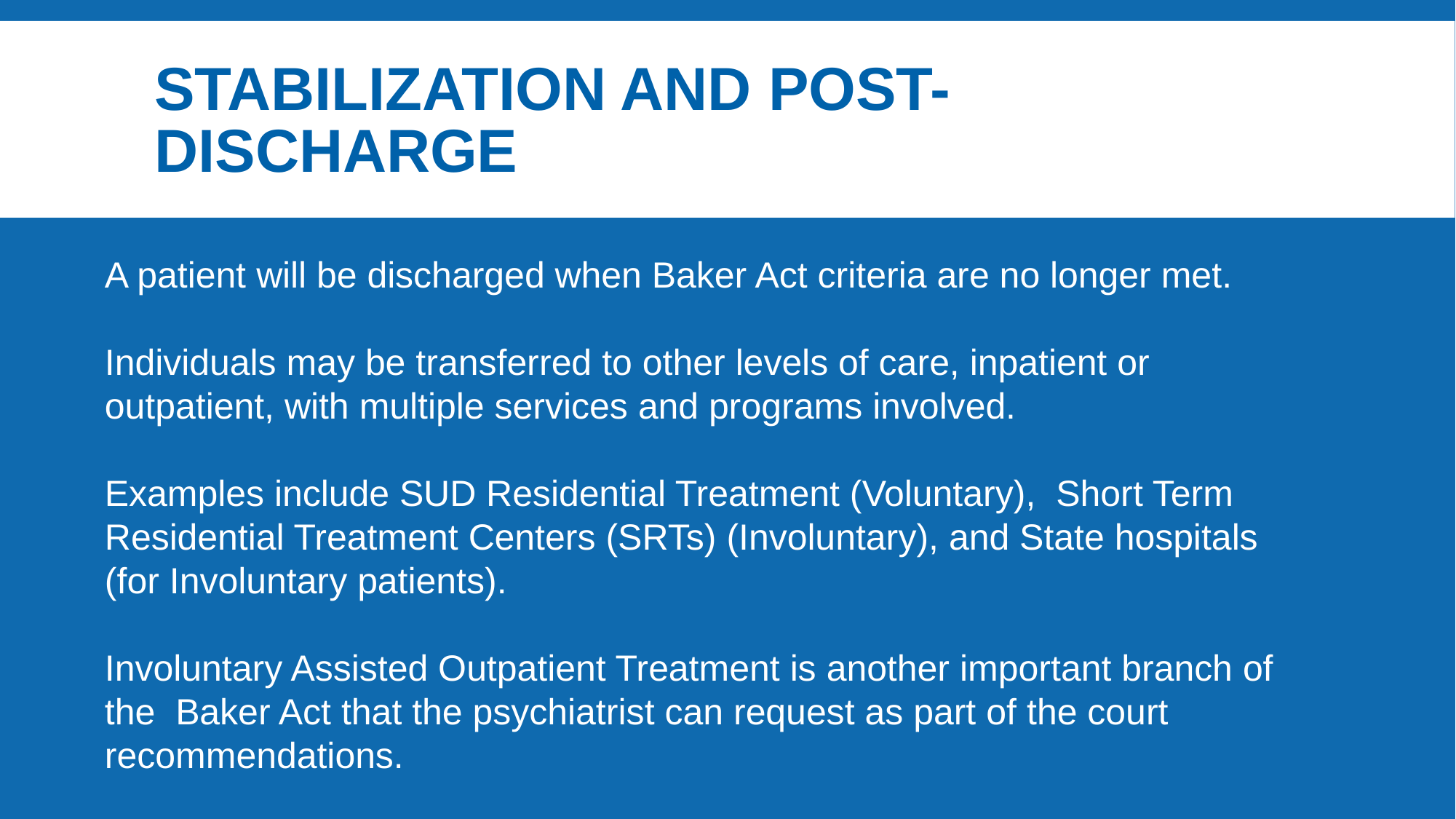

# Stabilization and POST-Discharge
A patient will be discharged when Baker Act criteria are no longer met.

Individuals may be transferred to other levels of care, inpatient or outpatient, with multiple services and programs involved.

Examples include SUD Residential Treatment (Voluntary),  Short Term Residential Treatment Centers (SRTs) (Involuntary), and State hospitals (for Involuntary patients).

Involuntary Assisted Outpatient Treatment is another important branch of the  Baker Act that the psychiatrist can request as part of the court recommendations.